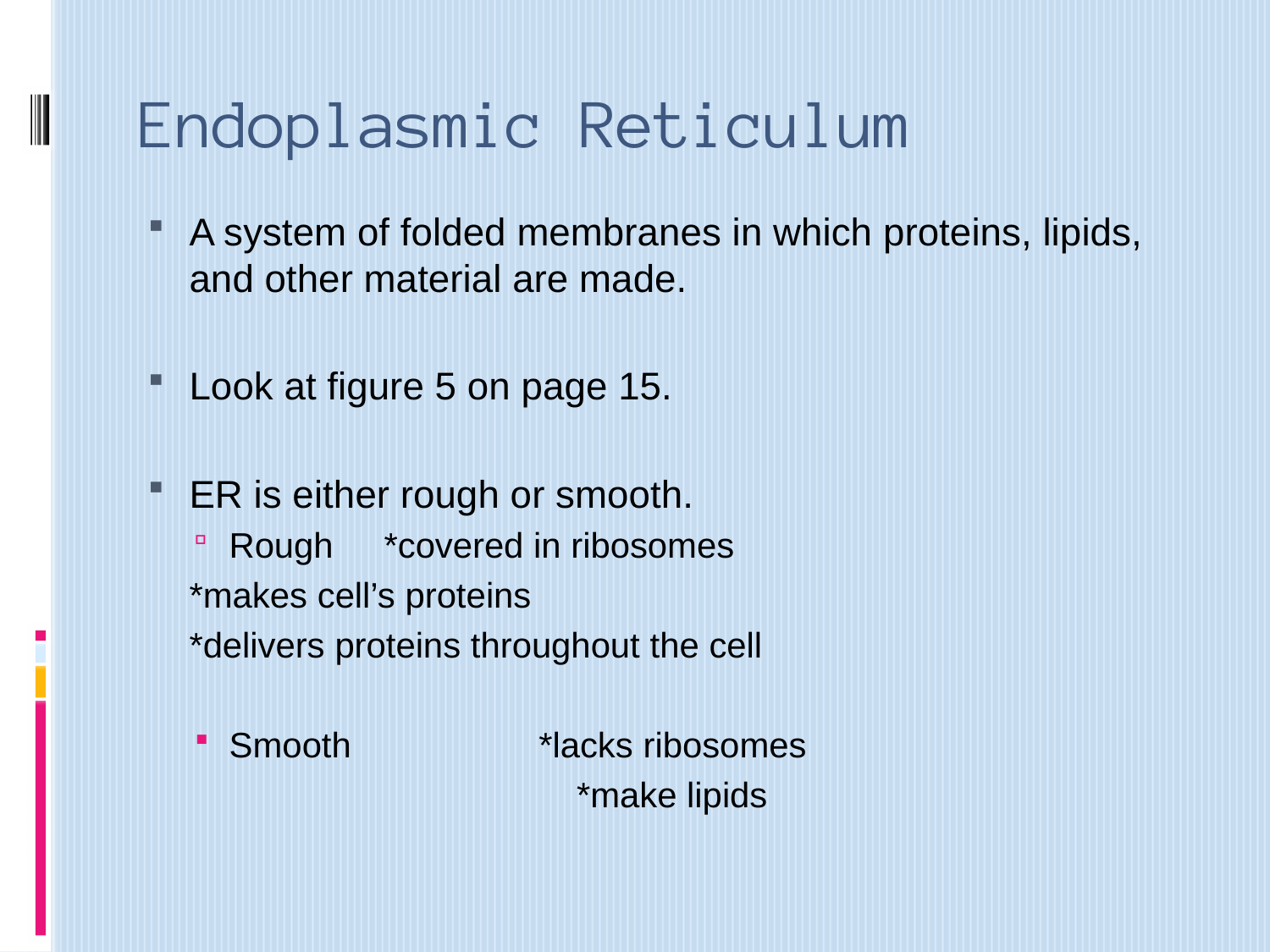

# Endoplasmic Reticulum
A system of folded membranes in which proteins, lipids, and other material are made.

Look at figure 5 on page 15.

ER is either rough or smooth.
Rough		*covered in ribosomes
				*makes cell’s proteins
				*delivers proteins throughout the cell

Smooth	         	*lacks ribosomes
                                       	*make lipids